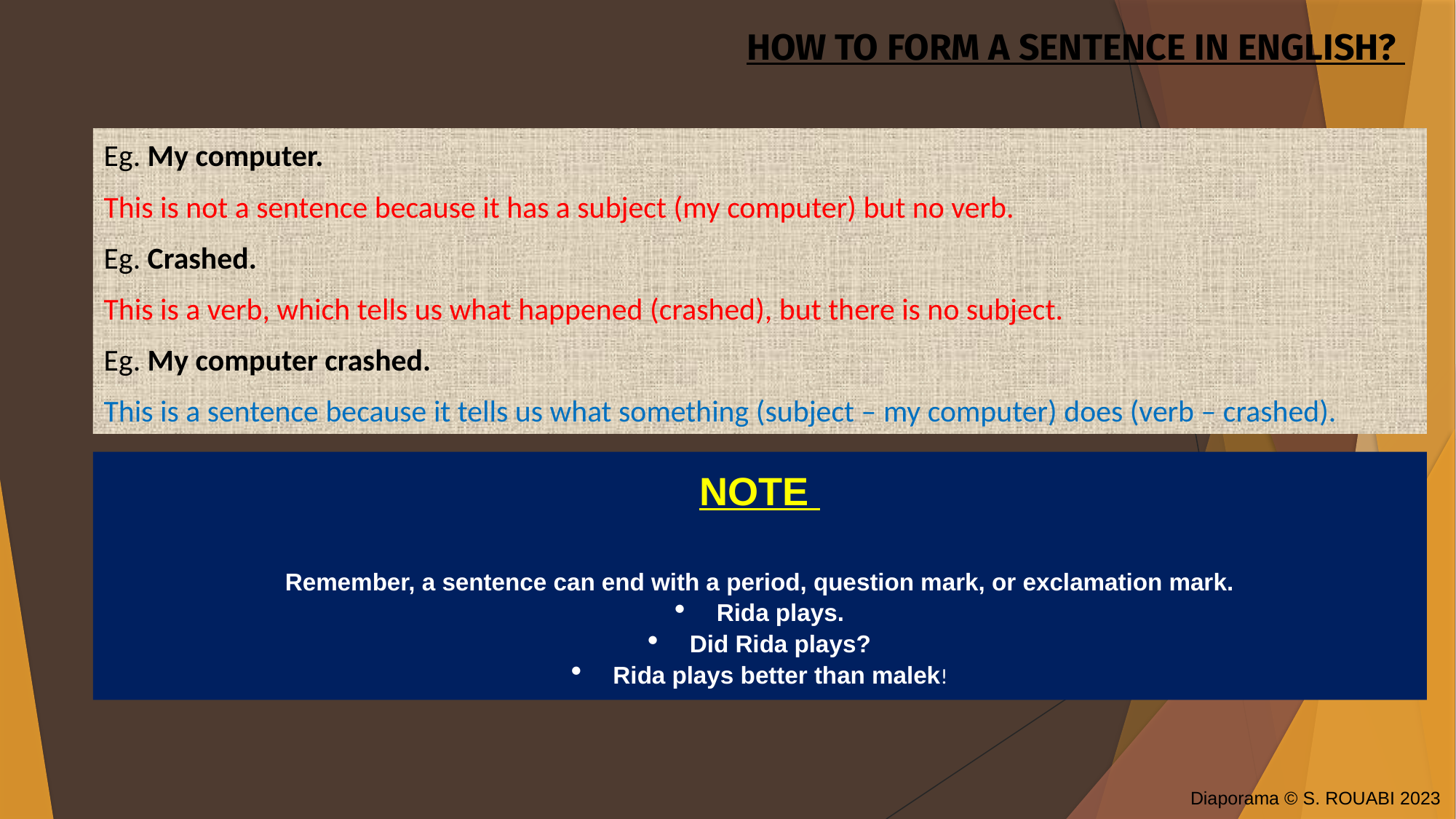

HOW TO FORM A SENTENCE IN ENGLISH?
Eg. My computer.
This is not a sentence because it has a subject (my computer) but no verb.
Eg. Crashed.
This is a verb, which tells us what happened (crashed), but there is no subject.
Eg. My computer crashed.
This is a sentence because it tells us what something (subject – my computer) does (verb – crashed).
NOTE

Remember, a sentence can end with a period, question mark, or exclamation mark.
Rida plays.
Did Rida plays?
Rida plays better than malek!
Diaporama © S. ROUABI 2023